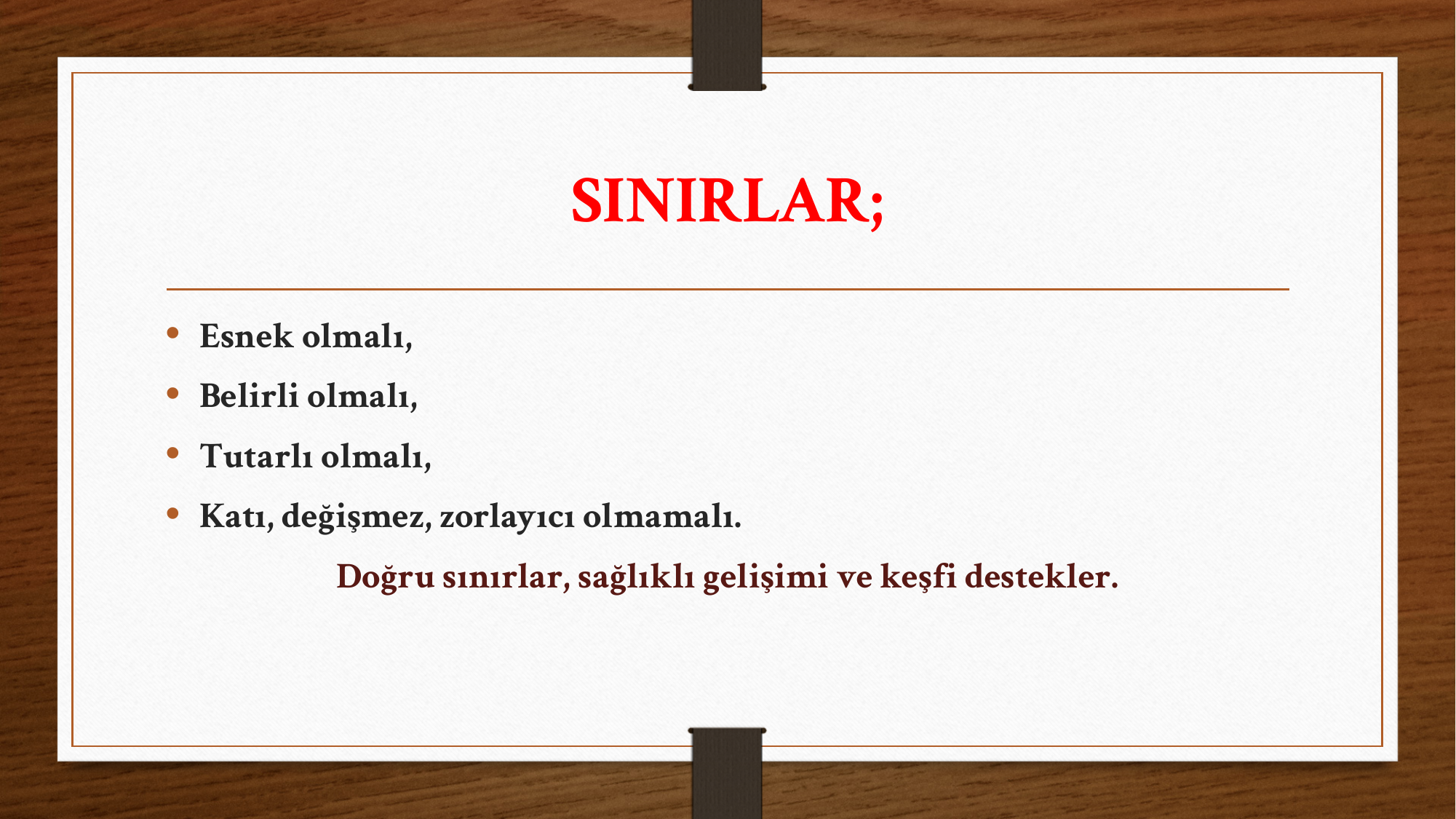

# SINIRLAR;
Esnek olmalı,
Belirli olmalı,
Tutarlı olmalı,
Katı, değişmez, zorlayıcı olmamalı.
Doğru sınırlar, sağlıklı gelişimi ve keşfi destekler.